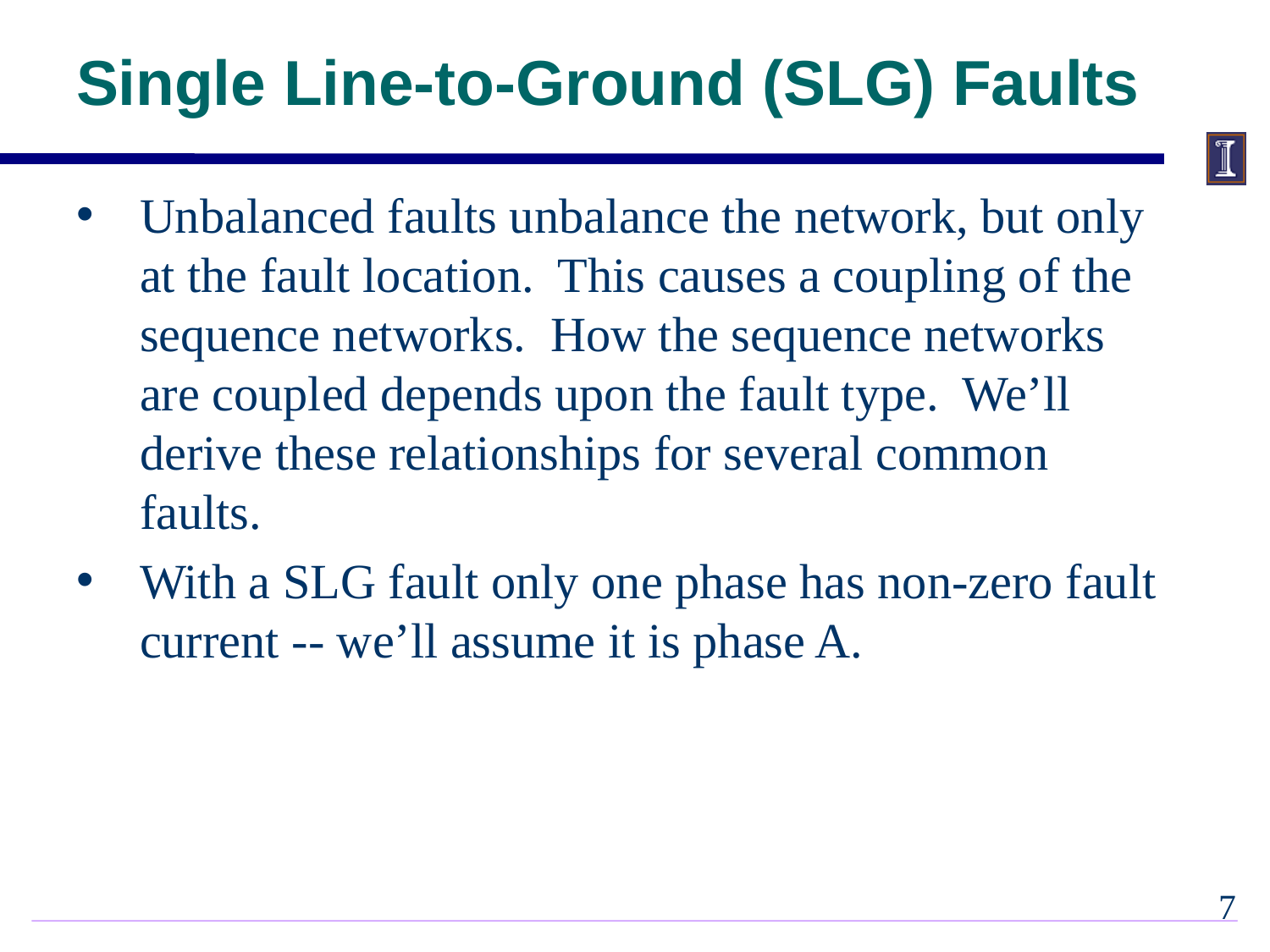

# Single Line-to-Ground (SLG) Faults
Unbalanced faults unbalance the network, but only at the fault location.  This causes a coupling of the sequence networks.  How the sequence networks are coupled depends upon the fault type.  We’ll derive these relationships for several common faults.
With a SLG fault only one phase has non-zero fault current -- we’ll assume it is phase A.

7